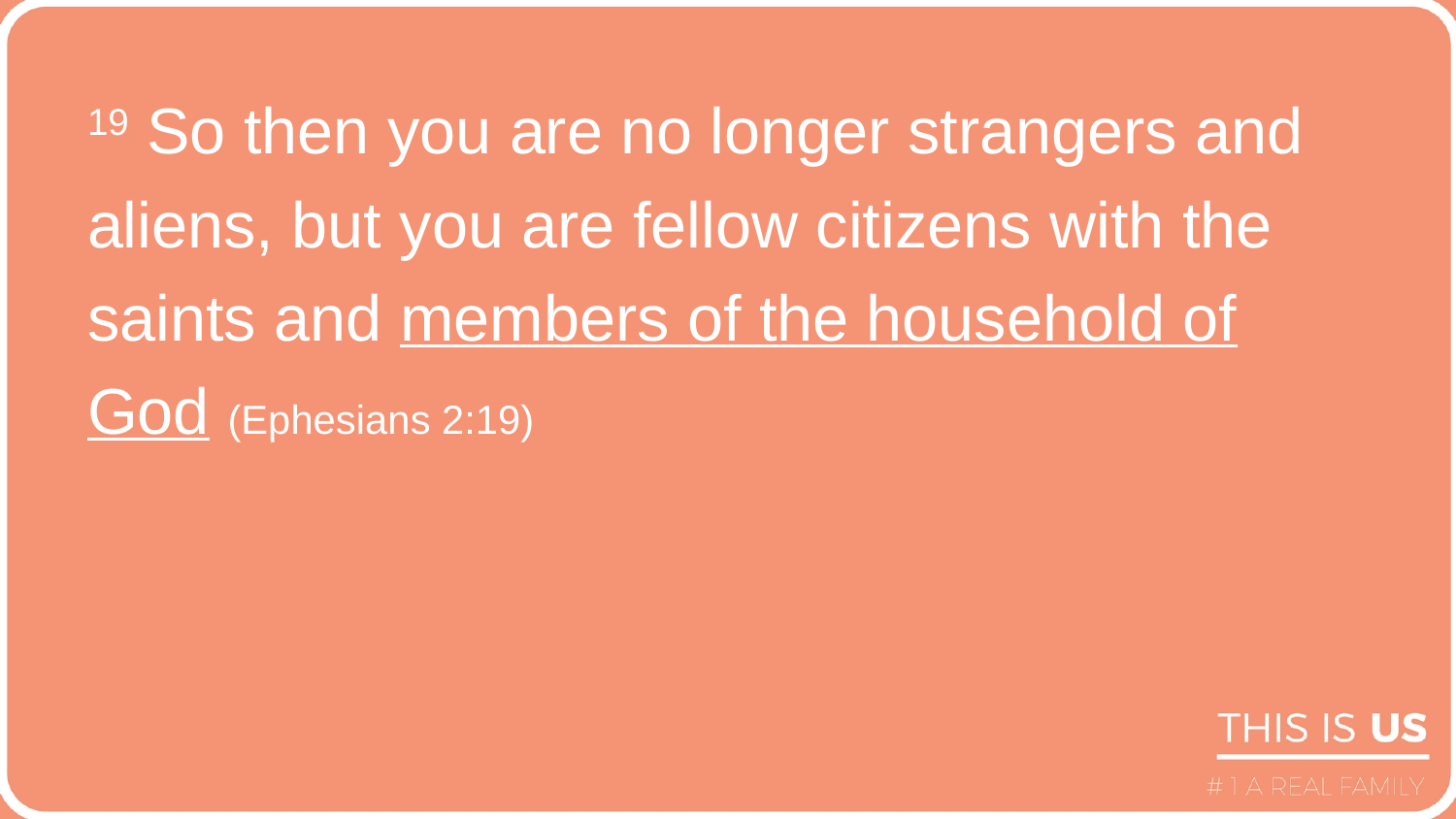

19 So then you are no longer strangers and aliens, but you are fellow citizens with the saints and members of the household of God (Ephesians 2:19)